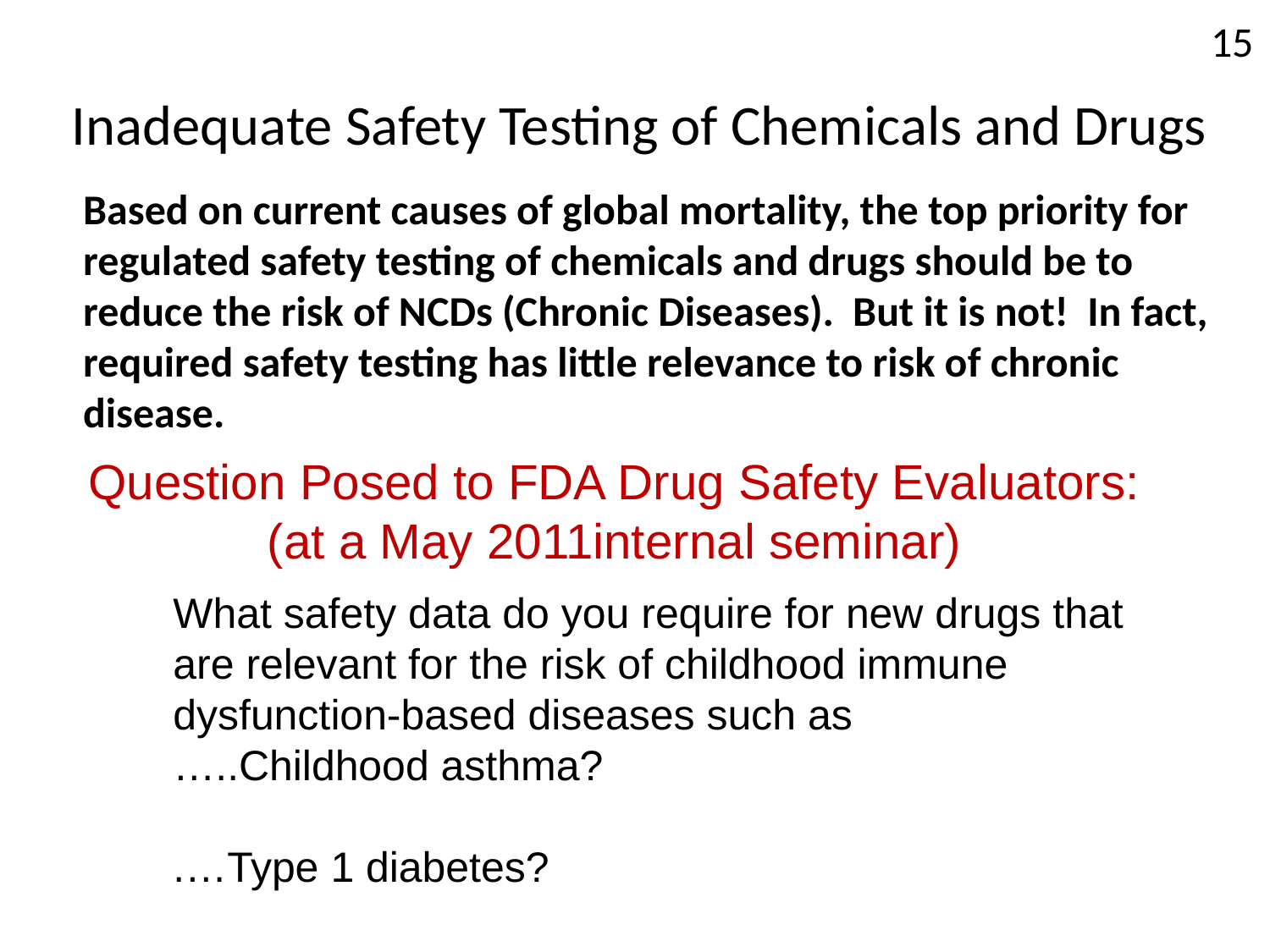

15
Inadequate Safety Testing of Chemicals and Drugs
Based on current causes of global mortality, the top priority for regulated safety testing of chemicals and drugs should be to reduce the risk of NCDs (Chronic Diseases).  But it is not!  In fact, required safety testing has little relevance to risk of chronic disease.
Question Posed to FDA Drug Safety Evaluators:
(at a May 2011internal seminar)
What safety data do you require for new drugs that are relevant for the risk of childhood immune dysfunction-based diseases such as
…..Childhood asthma?

.…Type 1 diabetes?